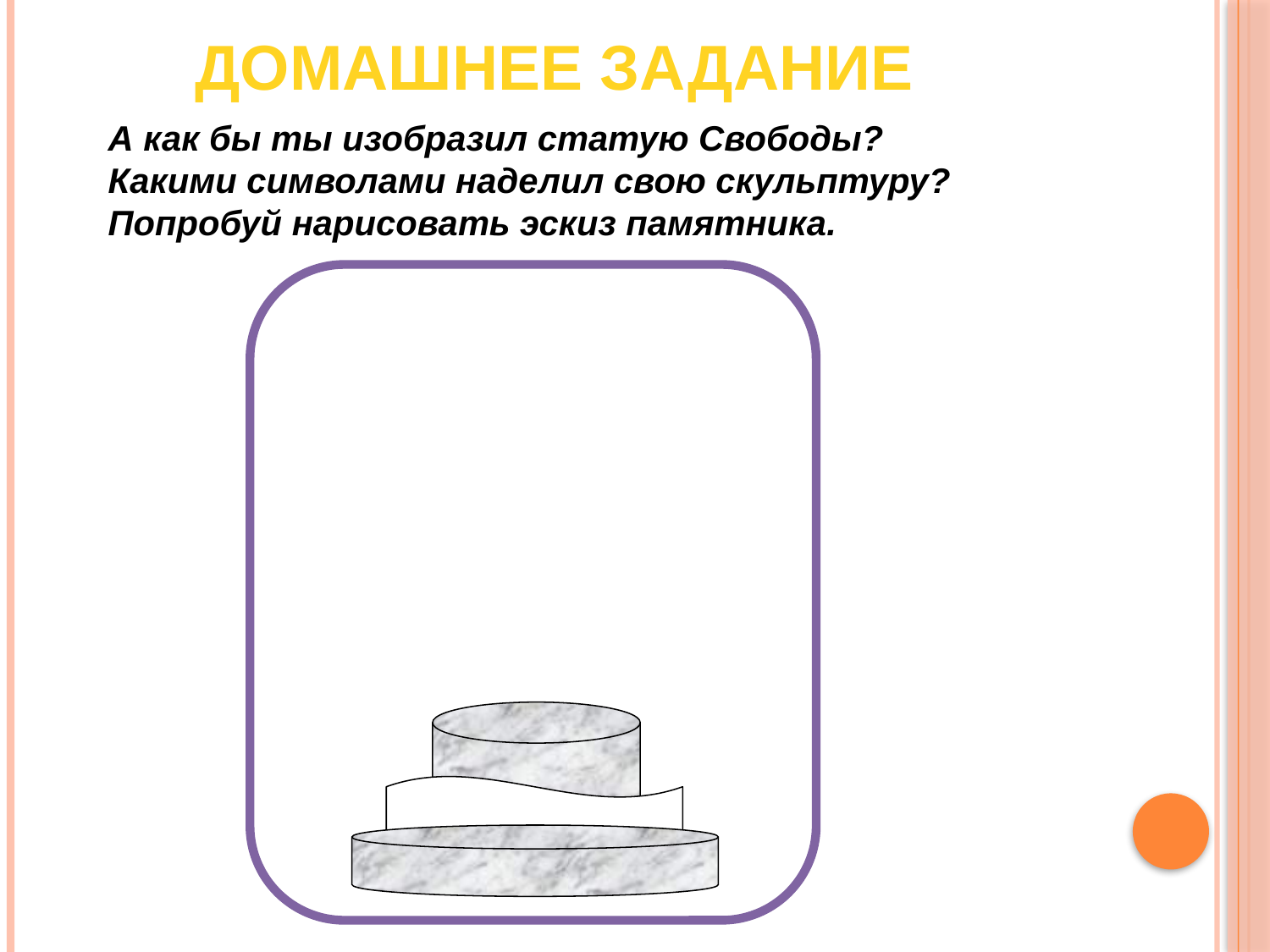

# Домашнее задание
А как бы ты изобразил статую Свободы?
Какими символами наделил свою скульптуру?
Попробуй нарисовать эскиз памятника.